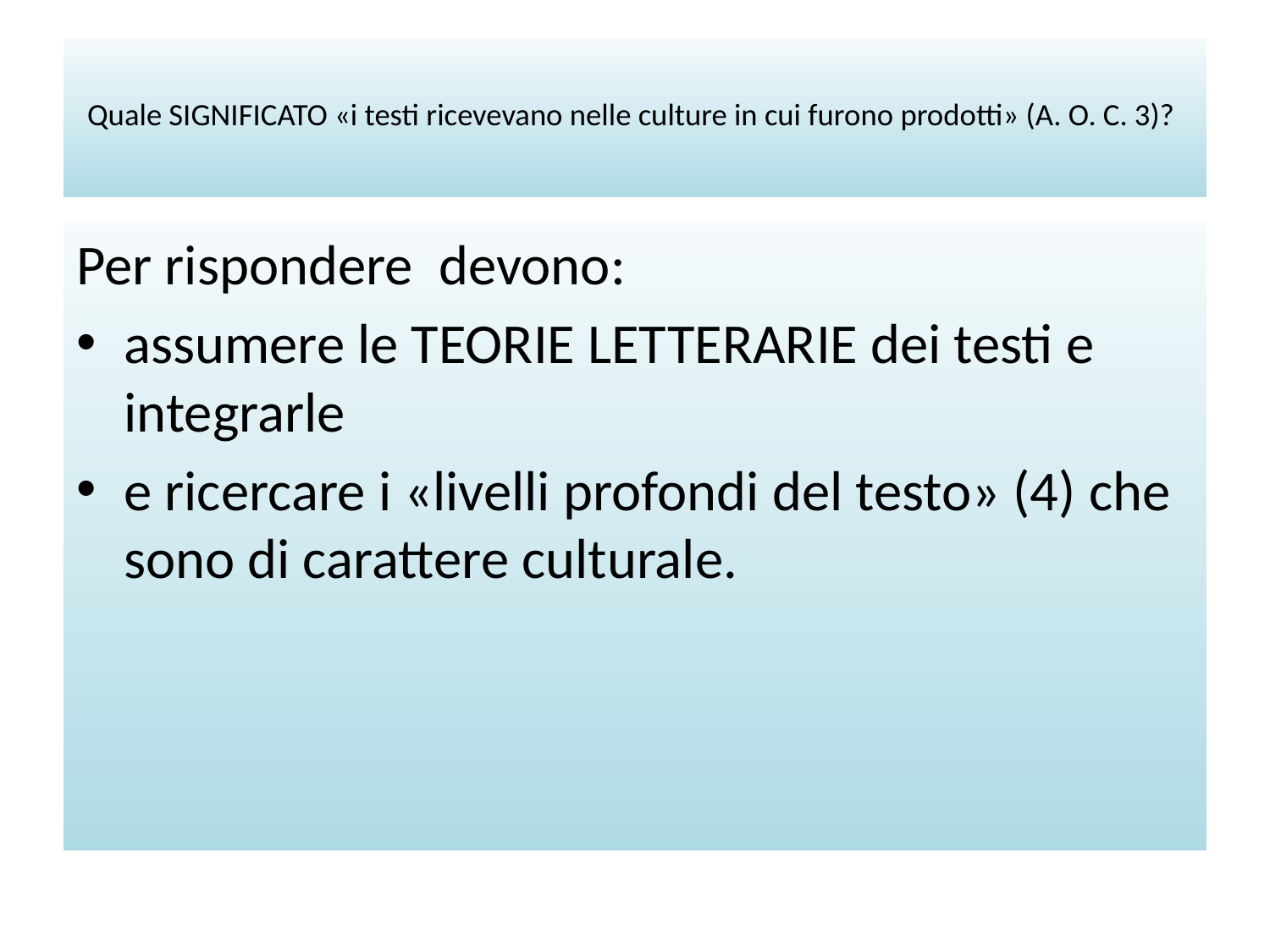

# Quale SIGNIFICATO «i testi ricevevano nelle culture in cui furono prodotti» (A. O. C. 3)?
Per rispondere  devono:
assumere le TEORIE LETTERARIE dei testi e integrarle
e ricercare i «livelli profondi del testo» (4) che sono di carattere culturale.